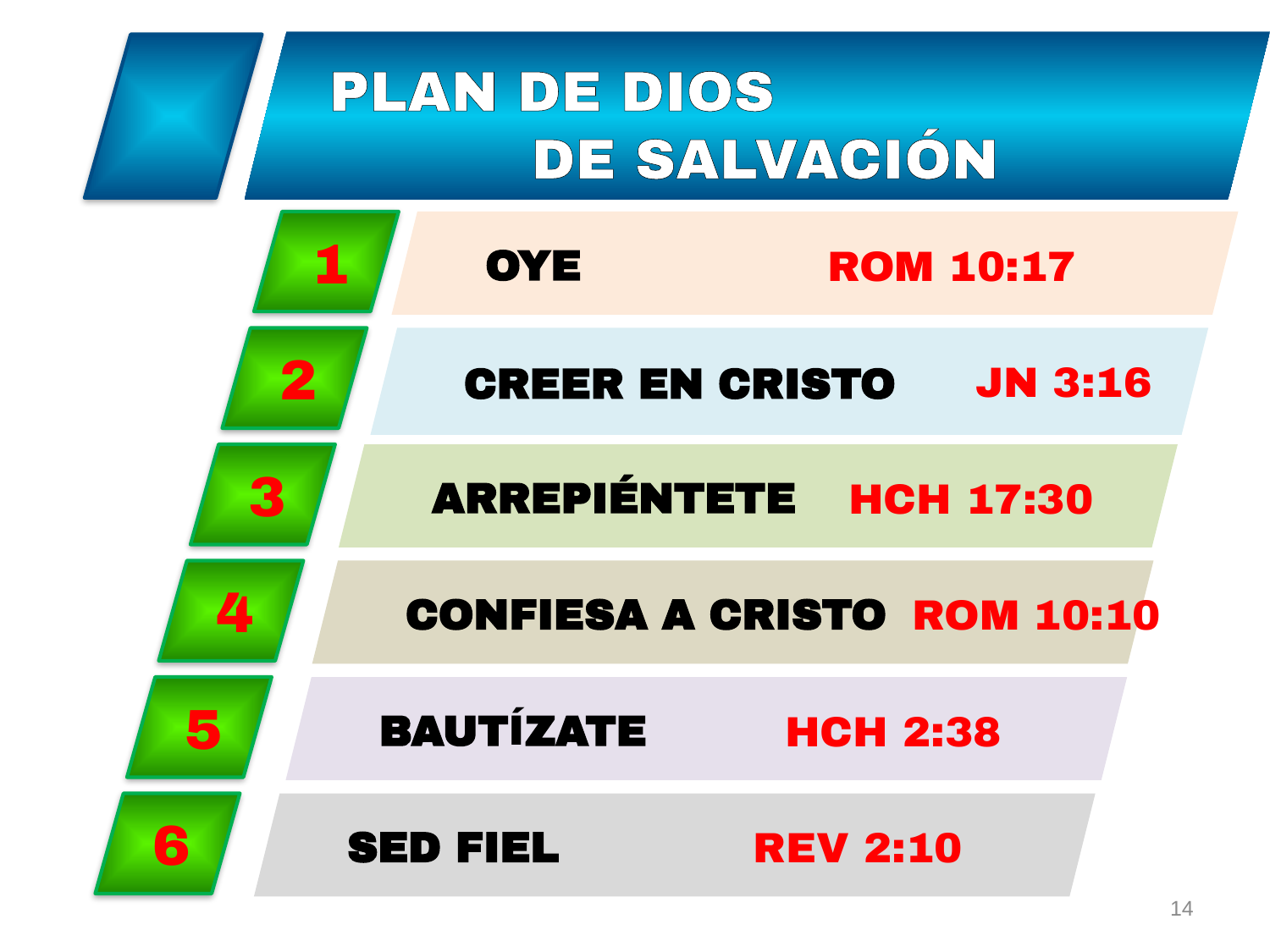

PLAN DE DIOS
DE SALVACIÓN

1
OYE
ROM 10:17

2
CREER EN CRISTO
JN 3:16

3
ARREPIÉNTETE
HCH 17:30

4
CONFIESA A CRISTO
ROM 10:10

5
BAUTÍZATE
HCH 2:38

6
SED FIEL
REV 2:10
14